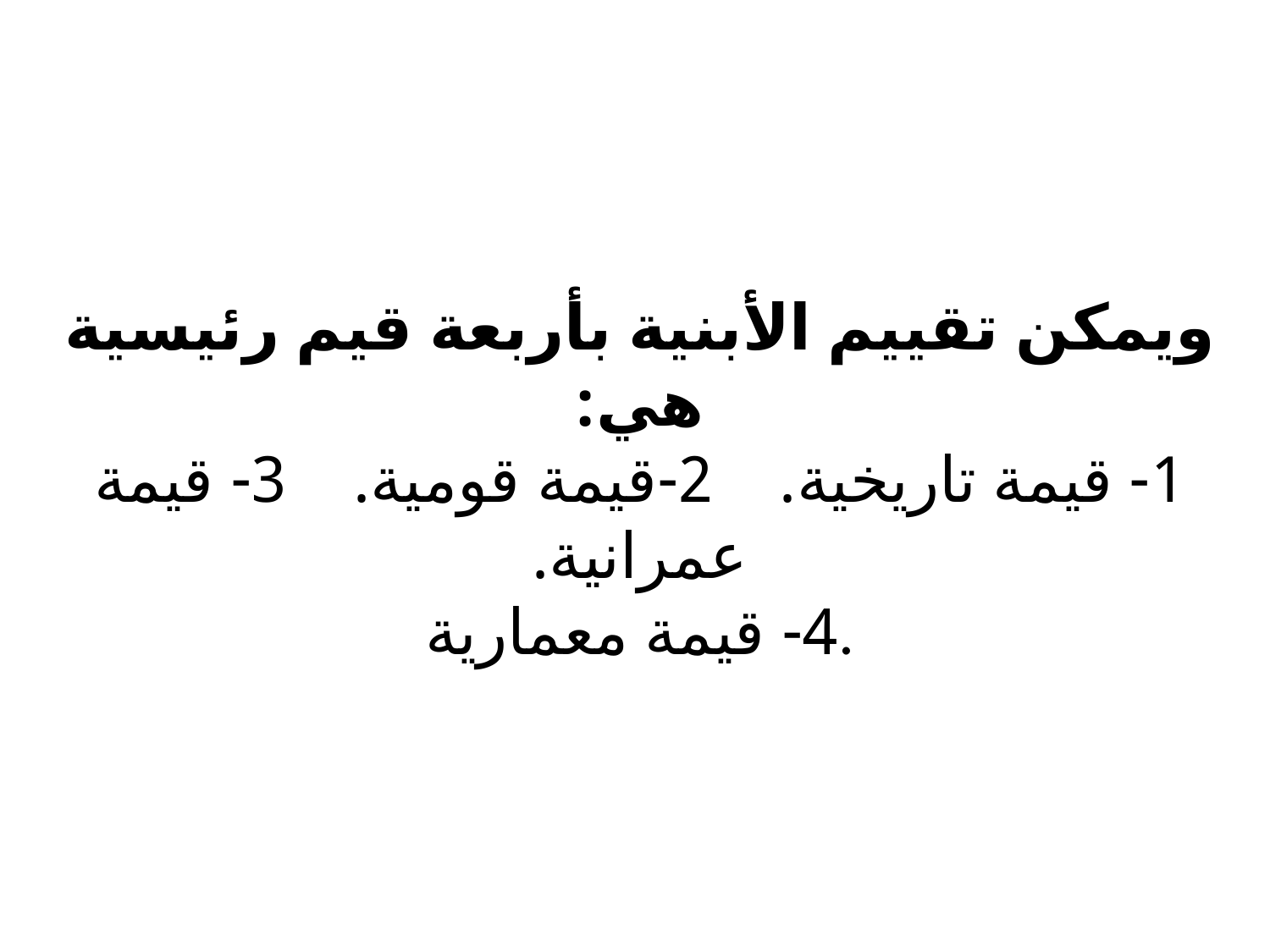

# ويمكن تقييم الأبنية بأربعة قيم رئيسية هي: 1- قيمة تاريخية.    2-قيمة قومية.    3- قيمة عمرانية. 4- قيمة معمارية.